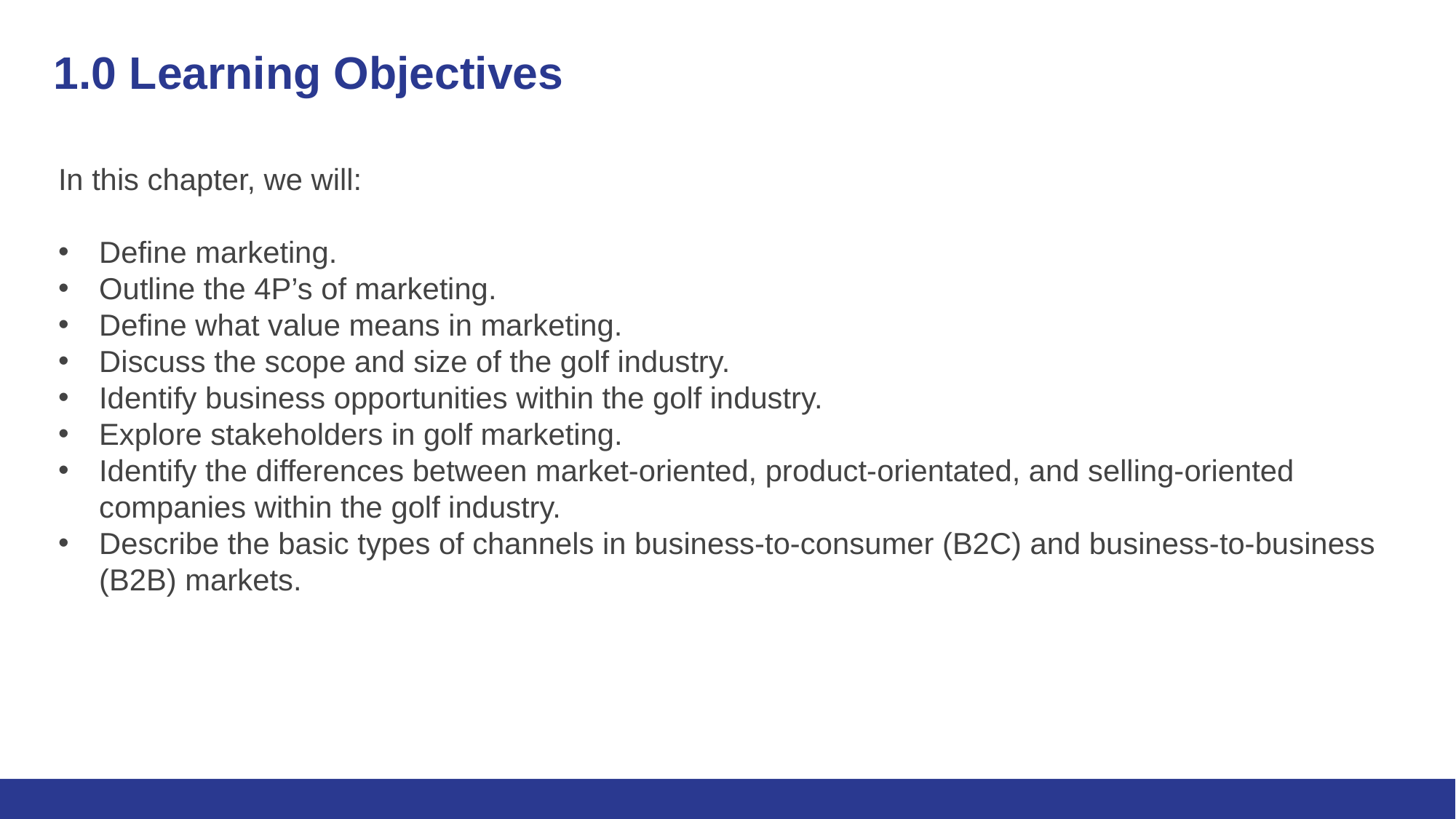

# 1.0 Learning Objectives
In this chapter, we will:

Define marketing.
Outline the 4P’s of marketing.
Define what value means in marketing.
Discuss the scope and size of the golf industry.
Identify business opportunities within the golf industry.
Explore stakeholders in golf marketing.
Identify the differences between market-oriented, product-orientated, and selling-oriented companies within the golf industry.
Describe the basic types of channels in business-to-consumer (B2C) and business-to-business (B2B) markets.